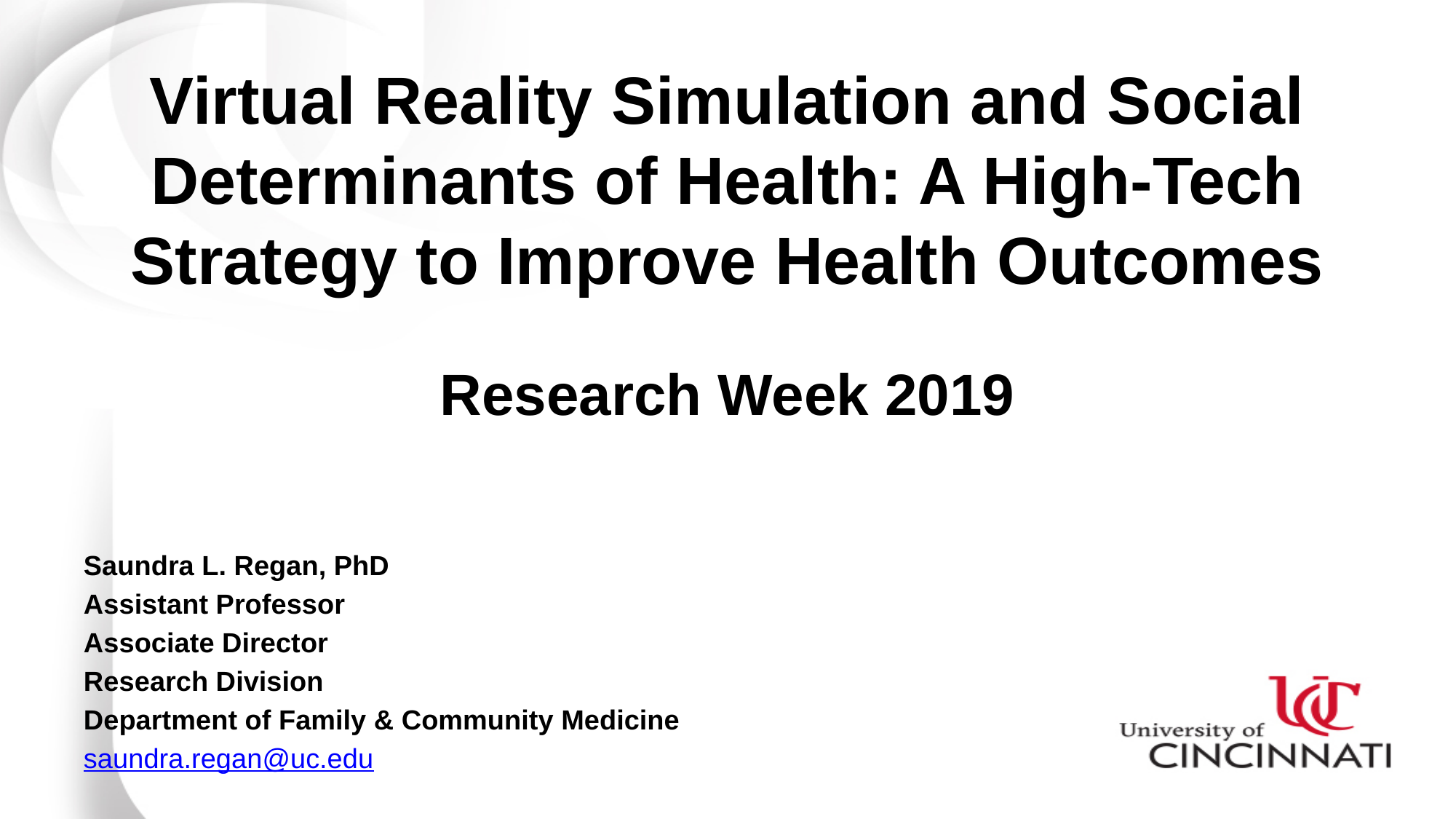

# Virtual Reality Simulation and Social Determinants of Health: A High-Tech Strategy to Improve Health Outcomes
Research Week 2019

Saundra L. Regan, PhD
Assistant Professor
Associate Director
Research Division
Department of Family & Community Medicine
saundra.regan@uc.edu